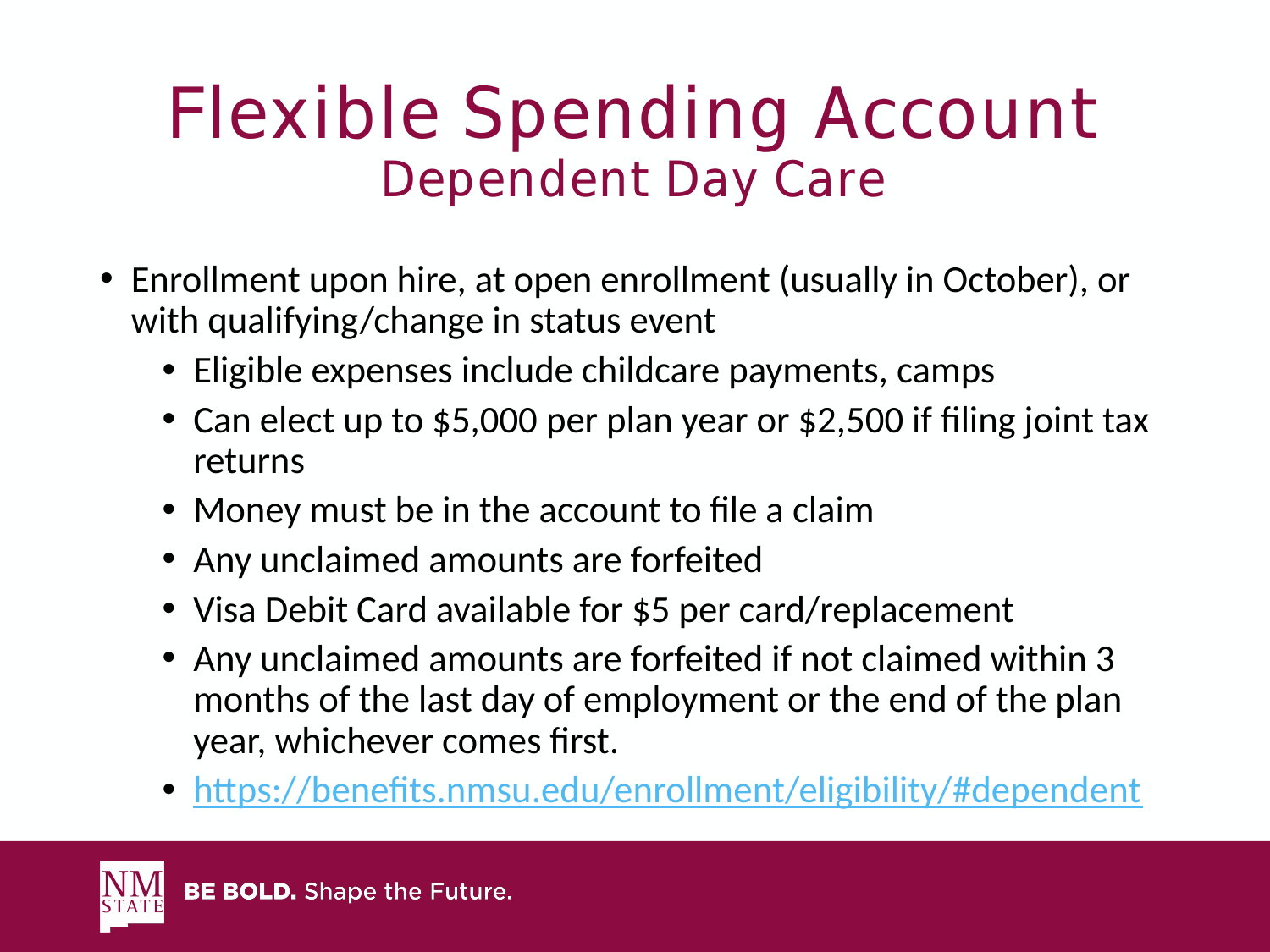

# Flexible Spending Account Dependent Day Care
Enrollment upon hire, at open enrollment (usually in October), or with qualifying/change in status event
Eligible expenses include childcare payments, camps
Can elect up to $5,000 per plan year or $2,500 if filing joint tax returns
Money must be in the account to file a claim
Any unclaimed amounts are forfeited
Visa Debit Card available for $5 per card/replacement
Any unclaimed amounts are forfeited if not claimed within 3 months of the last day of employment or the end of the plan year, whichever comes first.
https://benefits.nmsu.edu/enrollment/eligibility/#dependent